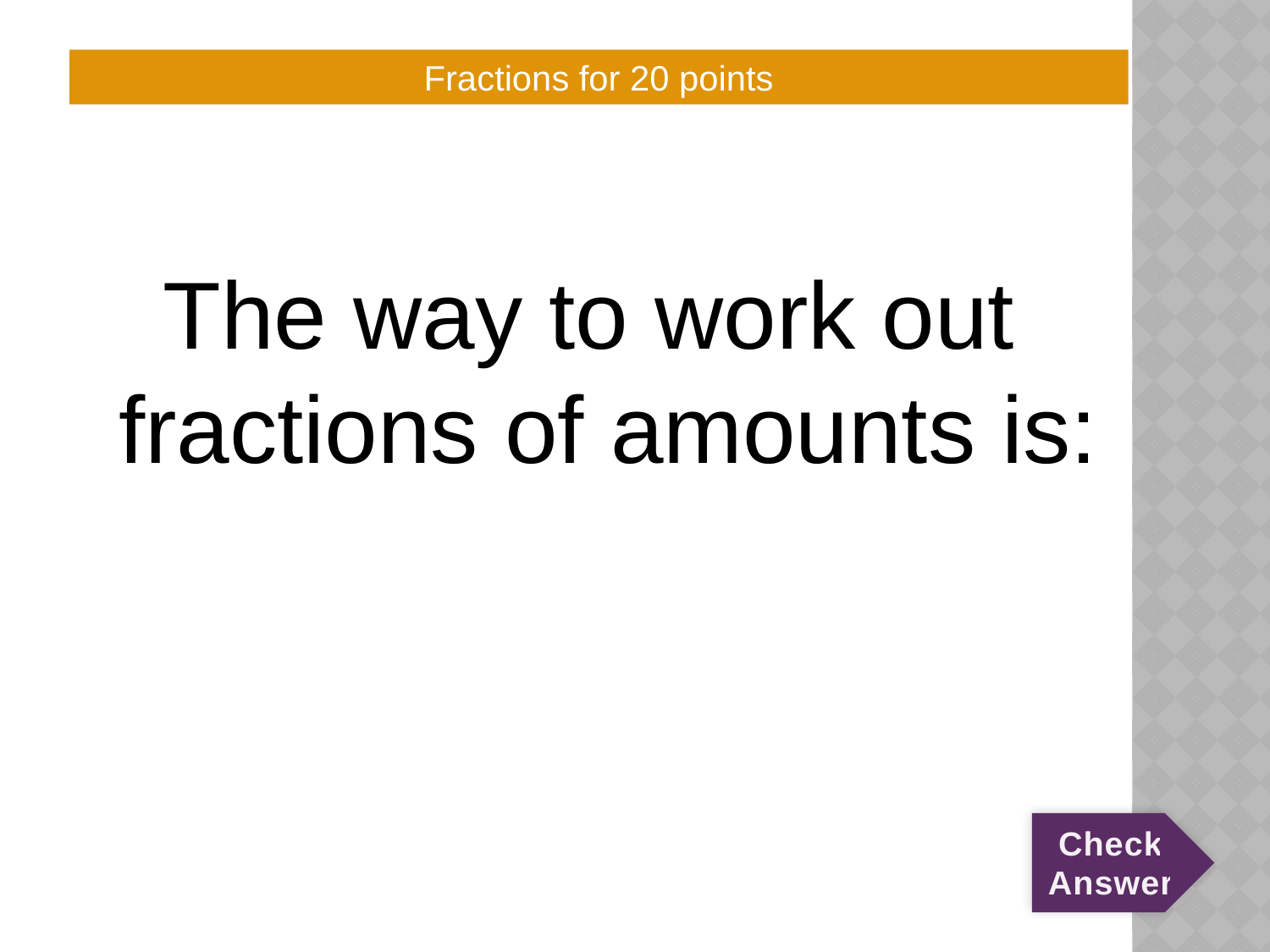

# 4:20:Q
Fractions for 20 points
The way to work out fractions of amounts is:
Check Answer